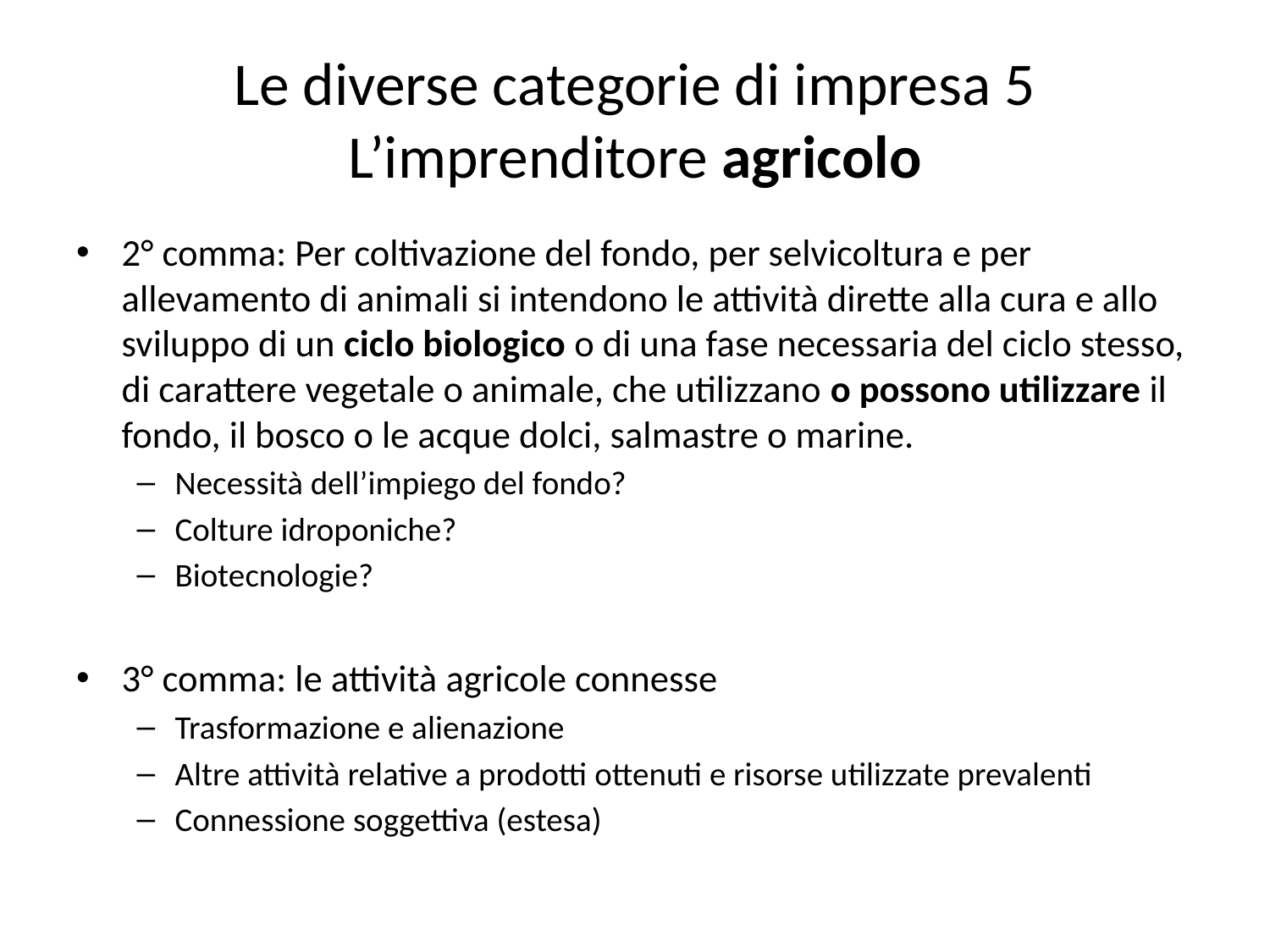

# Le diverse categorie di impresa 5 L’imprenditore agricolo
2° comma: Per coltivazione del fondo, per selvicoltura e per allevamento di animali si intendono le attività dirette alla cura e allo sviluppo di un ciclo biologico o di una fase necessaria del ciclo stesso, di carattere vegetale o animale, che utilizzano o possono utilizzare il fondo, il bosco o le acque dolci, salmastre o marine.
Necessità dell’impiego del fondo?
Colture idroponiche?
Biotecnologie?

3° comma: le attività agricole connesse
Trasformazione e alienazione
Altre attività relative a prodotti ottenuti e risorse utilizzate prevalenti
Connessione soggettiva (estesa)